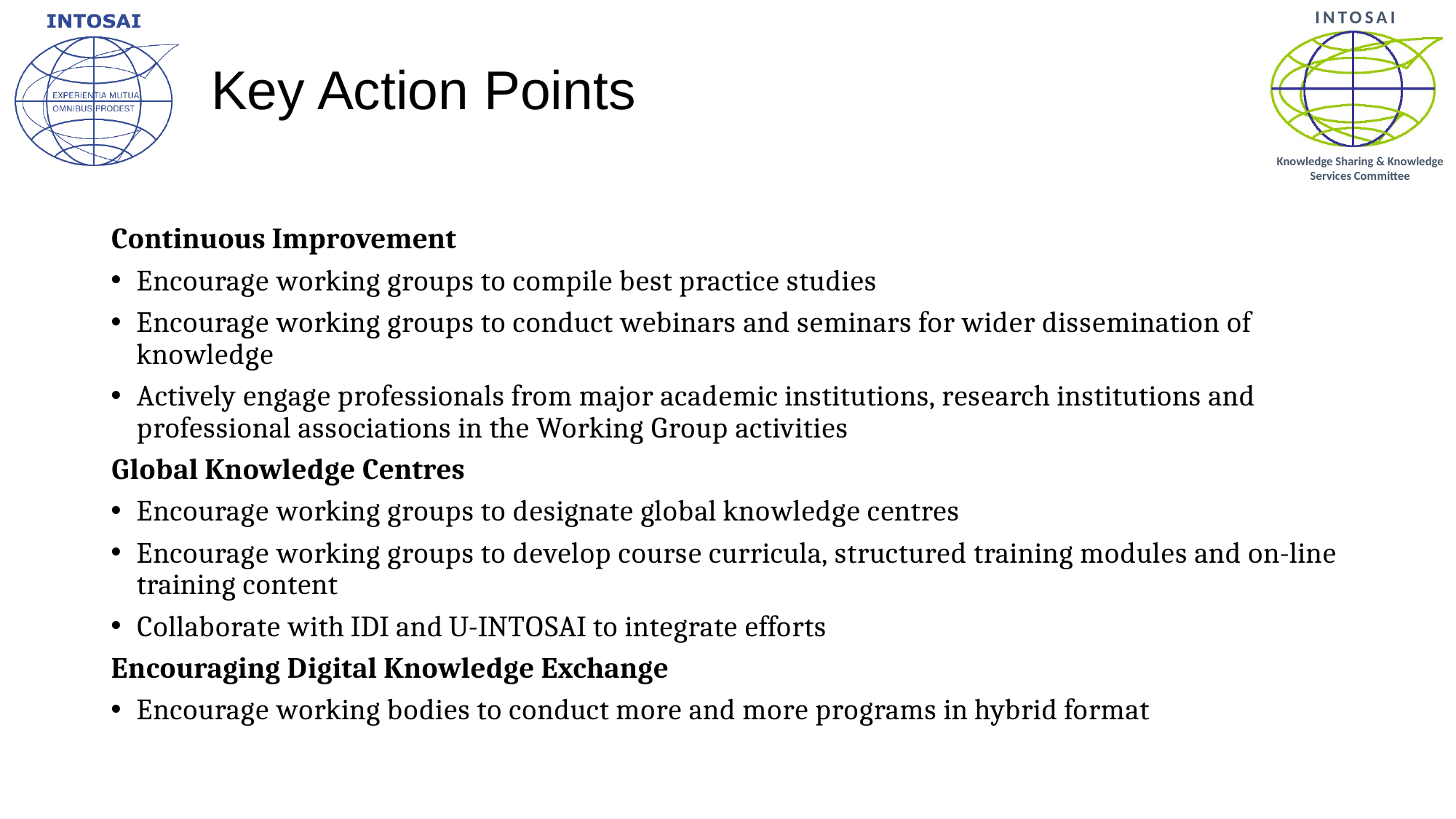

# Key Action Points
Continuous Improvement
Encourage working groups to compile best practice studies
Encourage working groups to conduct webinars and seminars for wider dissemination of knowledge
Actively engage professionals from major academic institutions, research institutions and professional associations in the Working Group activities
Global Knowledge Centres
Encourage working groups to designate global knowledge centres
Encourage working groups to develop course curricula, structured training modules and on-line training content
Collaborate with IDI and U-INTOSAI to integrate efforts
Encouraging Digital Knowledge Exchange
Encourage working bodies to conduct more and more programs in hybrid format